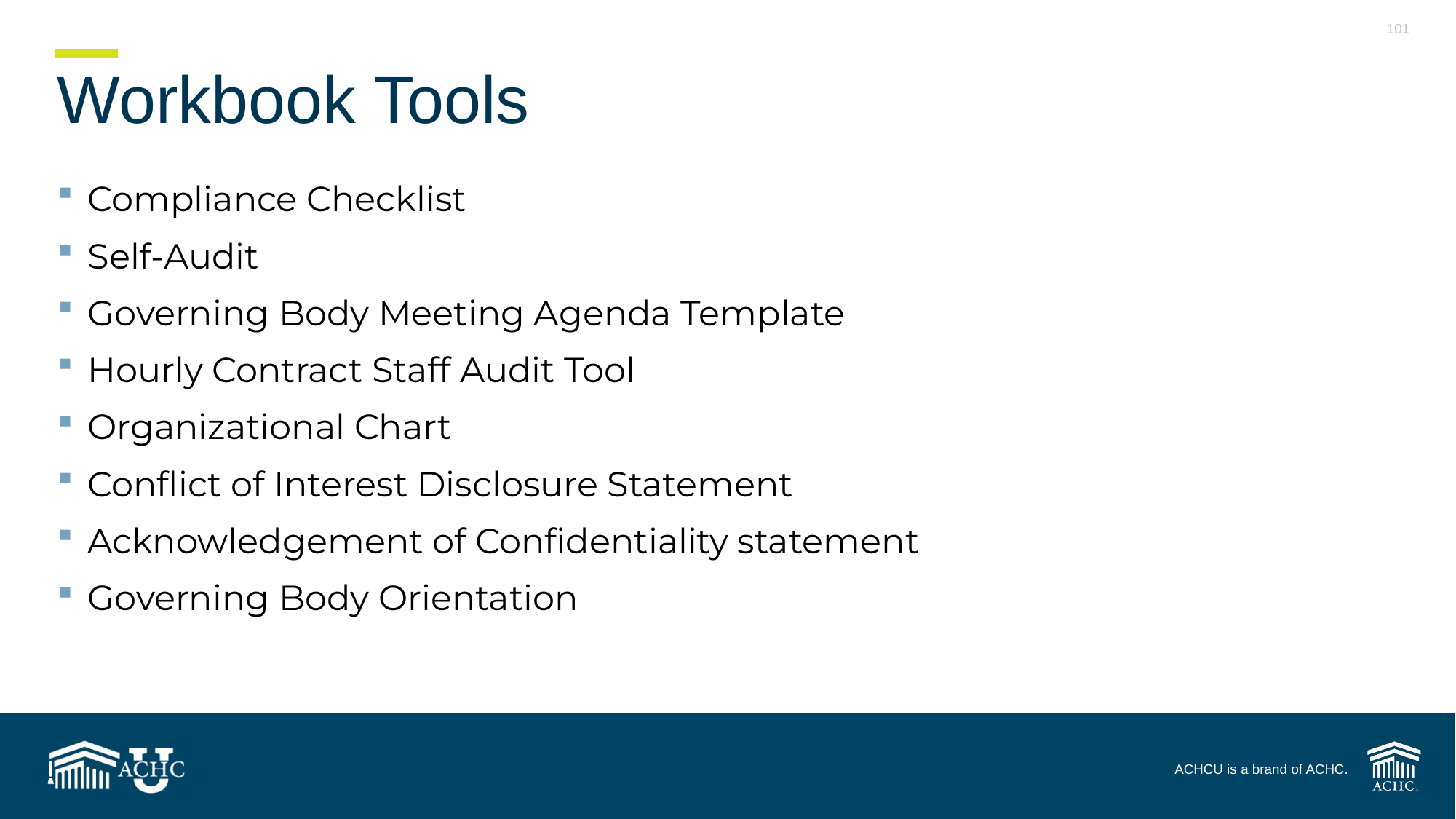

# Workbook Tools
Compliance Checklist
Self-Audit
Governing Body Meeting Agenda Template
Hourly Contract Staff Audit Tool
Organizational Chart
Conflict of Interest Disclosure Statement
Acknowledgement of Confidentiality statement
Governing Body Orientation